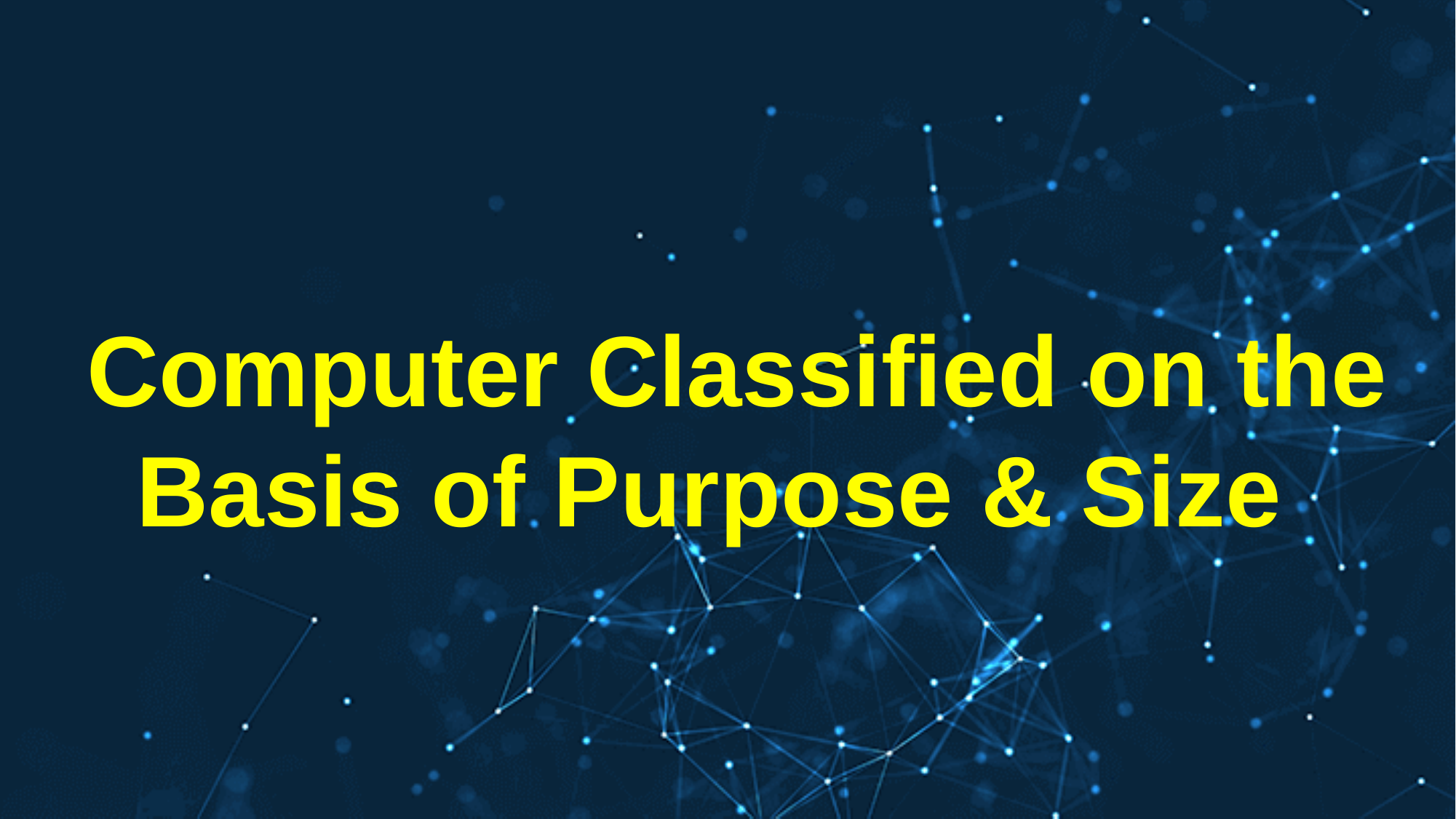

# Computer Classified on the Basis of Purpose & Size